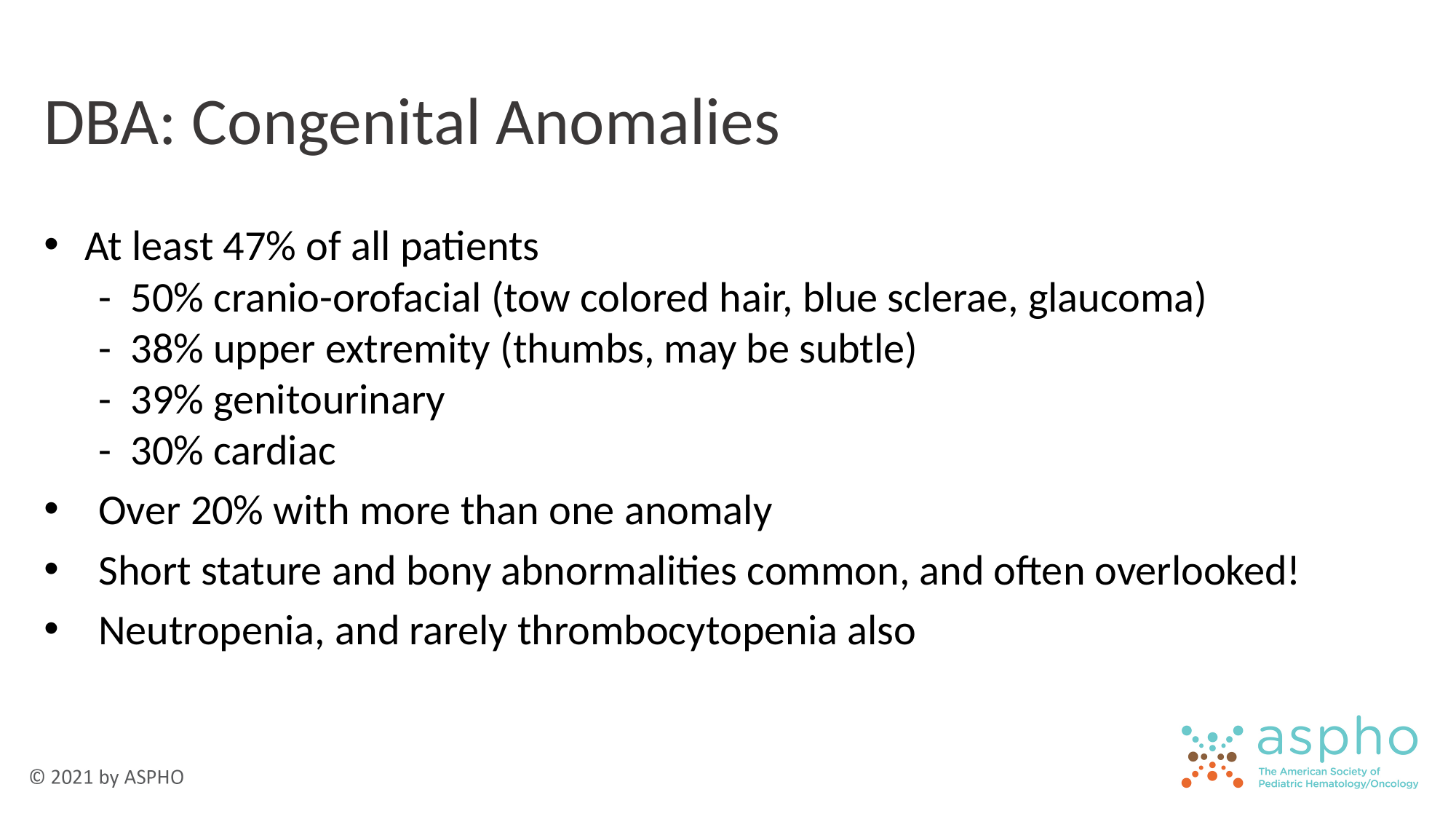

# DBA: Congenital Anomalies
At least 47% of all patients
-  50% cranio-orofacial (tow colored hair, blue sclerae, glaucoma)
-  38% upper extremity (thumbs, may be subtle)
-  39% genitourinary
-  30% cardiac
Over 20% with more than one anomaly
Short stature and bony abnormalities common, and often overlooked!
Neutropenia, and rarely thrombocytopenia also